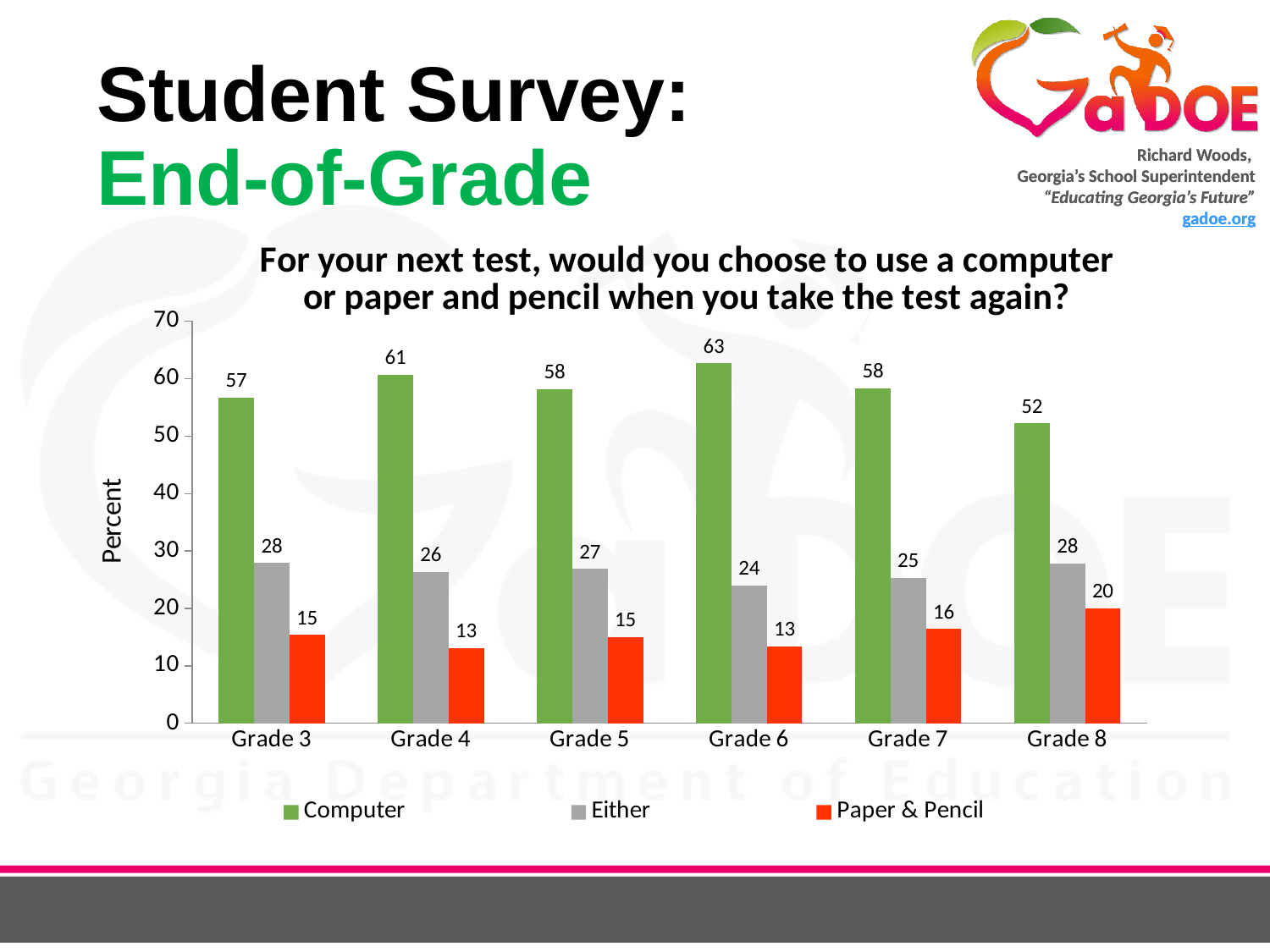

# Student Survey: End-of-Grade

### Chart: For your next test, would you choose to use a computer or paper and pencil when you take the test again?

| Category | Computer | Either | Paper & Pencil |
|---|---|---|---|
| Grade 3 | 56.7 | 27.9 | 15.4 |
| Grade 4 | 60.6 | 26.3 | 13.1 |
| Grade 5 | 58.1 | 26.9 | 15.0 |
| Grade 6 | 62.6 | 24.0 | 13.4 |
| Grade 7 | 58.3 | 25.3 | 16.4 |
| Grade 8 | 52.2 | 27.8 | 20.0 |